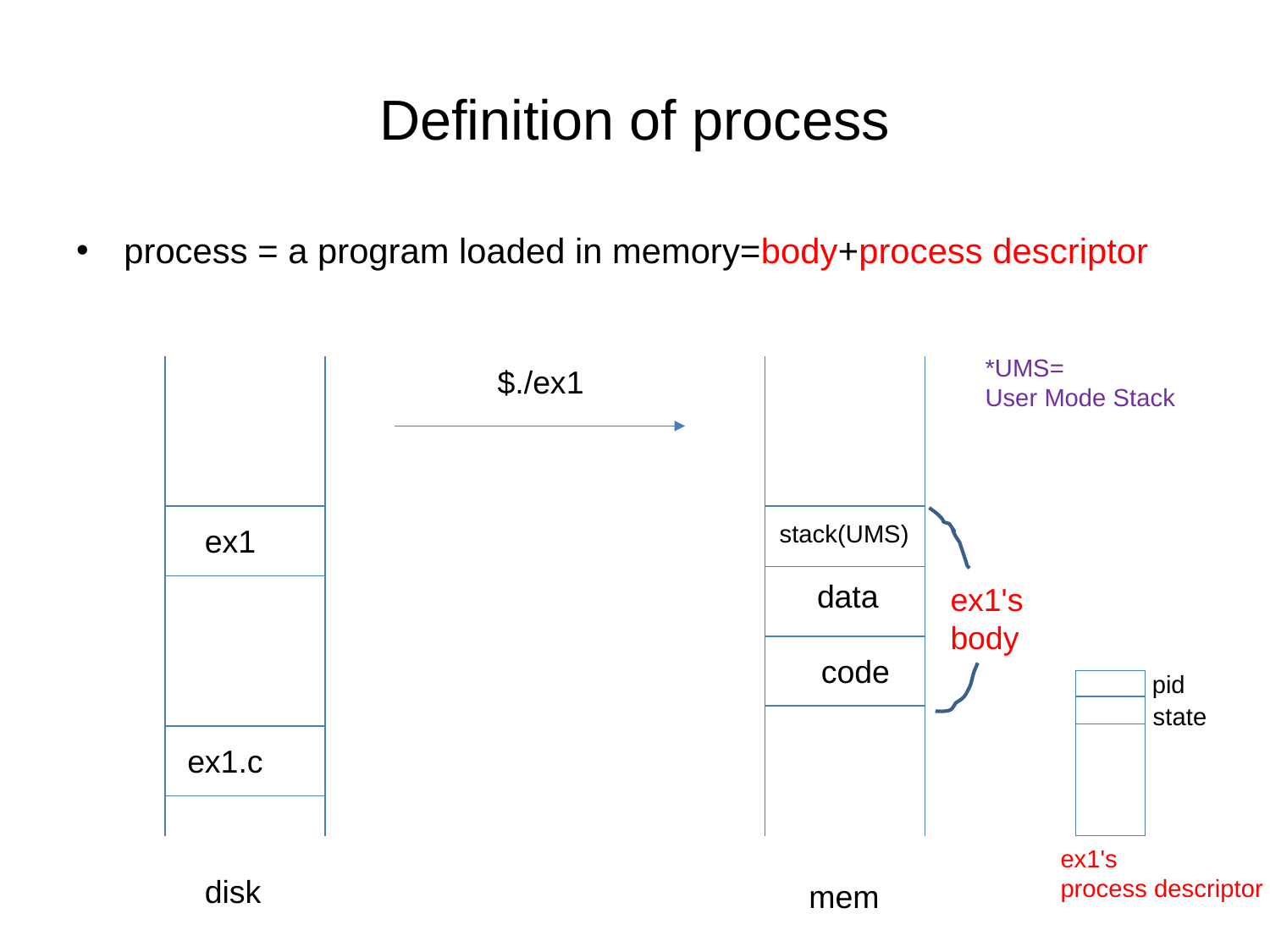

# Definition of process
process = a program loaded in memory=body+process descriptor

*UMS=
User Mode Stack
$./ex1

stack(UMS)
ex1
data
ex1's body
code

pid
state
ex1.c
ex1's
process descriptor
disk
mem